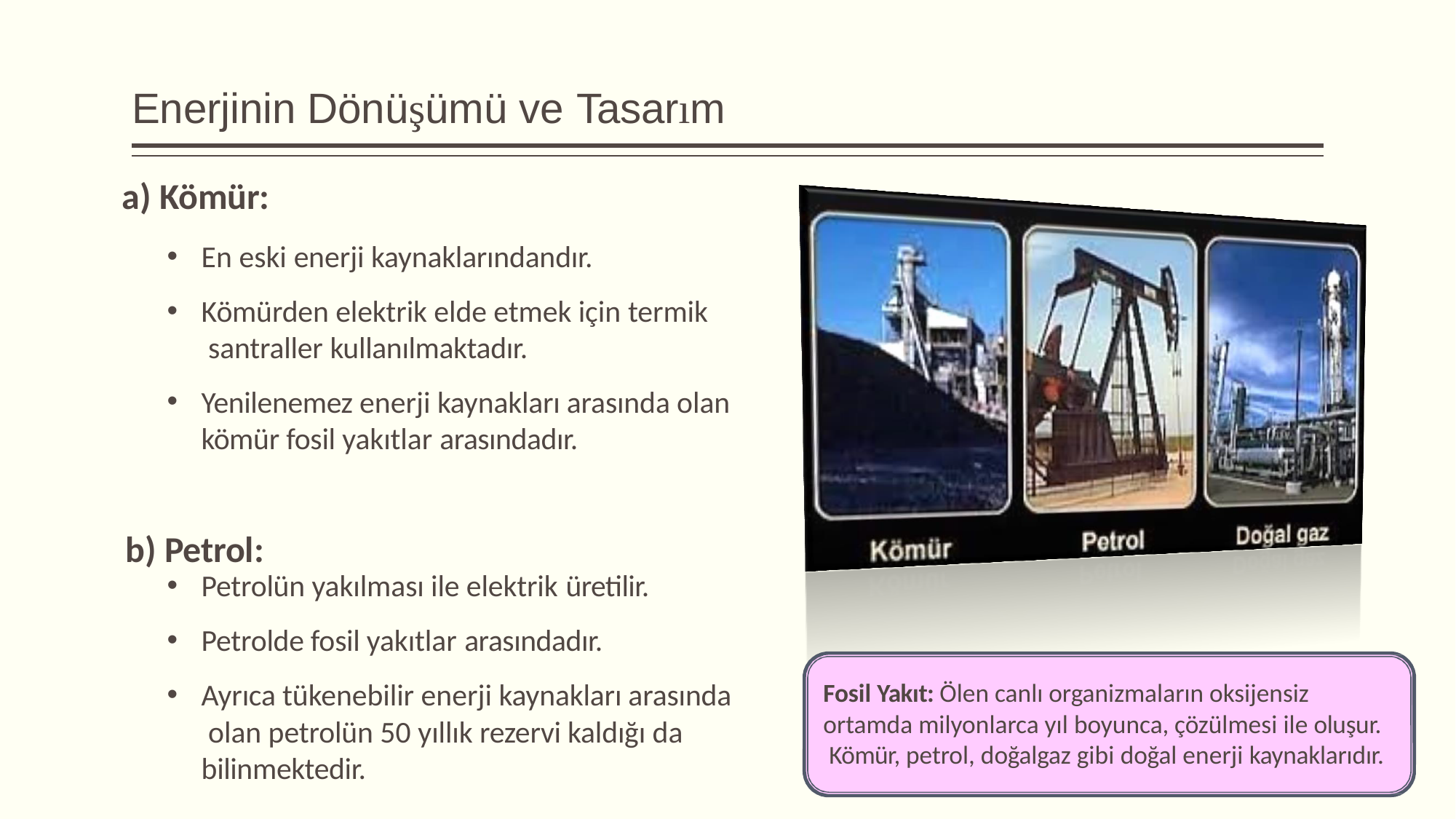

# Enerjinin Dönüşümü ve Tasarım

Kömür:
En eski enerji kaynaklarındandır.
Kömürden elektrik elde etmek için termik  santraller kullanılmaktadır.
Yenilenemez enerji kaynakları arasında olan  kömür fosil yakıtlar arasındadır.

Petrol:

Petrolün yakılması ile elektrik üretilir.
Petrolde fosil yakıtlar arasındadır.
Ayrıca tükenebilir enerji kaynakları arasında  olan petrolün 50 yıllık rezervi kaldığı da  bilinmektedir.

Fosil Yakıt: Ölen canlı organizmaların oksijensiz  ortamda milyonlarca yıl boyunca, çözülmesi ile oluşur.  Kömür, petrol, doğalgaz gibi doğal enerji kaynaklarıdır.